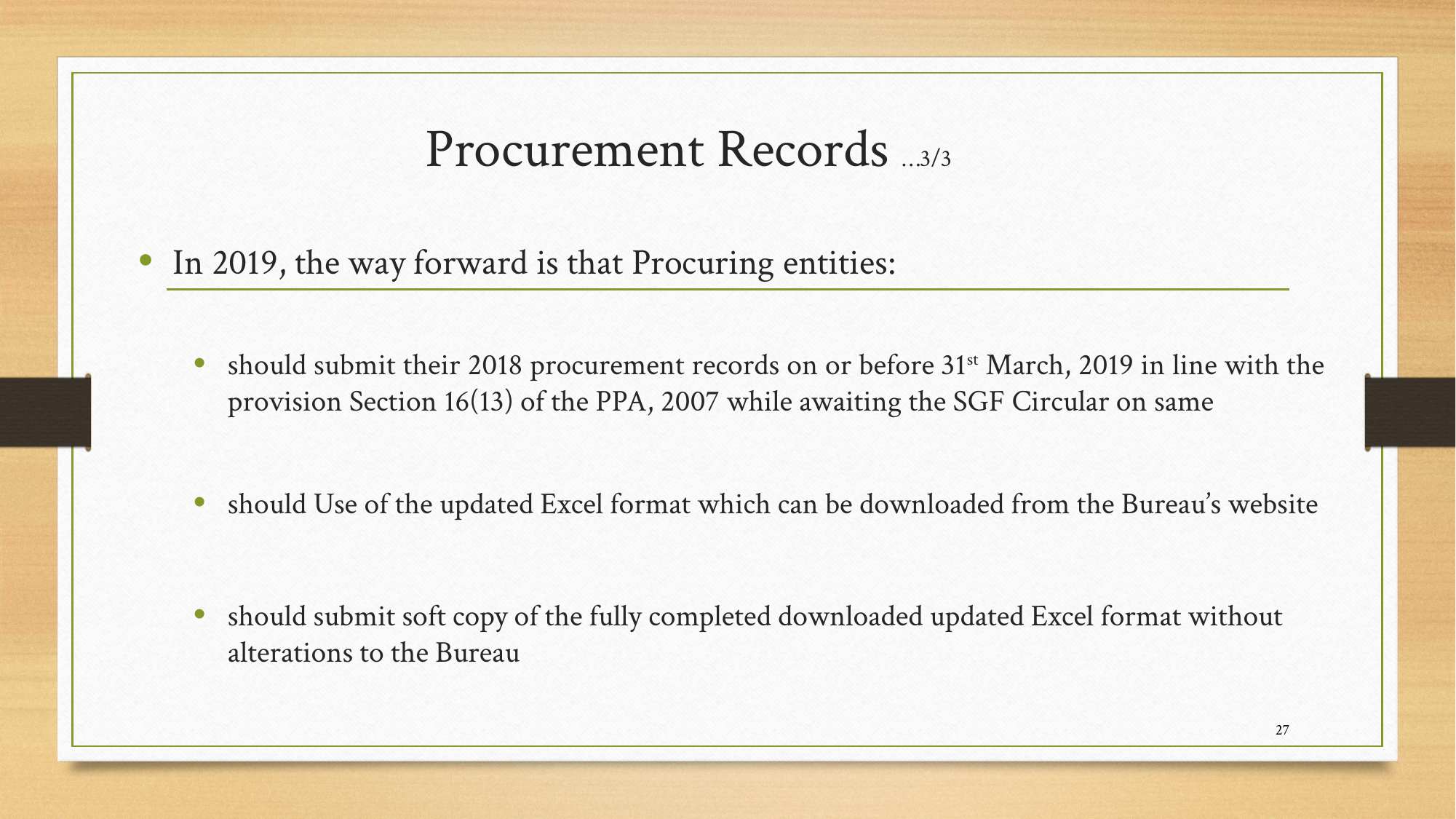

# Procurement Records …3/3
In 2019, the way forward is that Procuring entities:

should submit their 2018 procurement records on or before 31st March, 2019 in line with the provision Section 16(13) of the PPA, 2007 while awaiting the SGF Circular on same

should Use of the updated Excel format which can be downloaded from the Bureau’s website

should submit soft copy of the fully completed downloaded updated Excel format without alterations to the Bureau
27